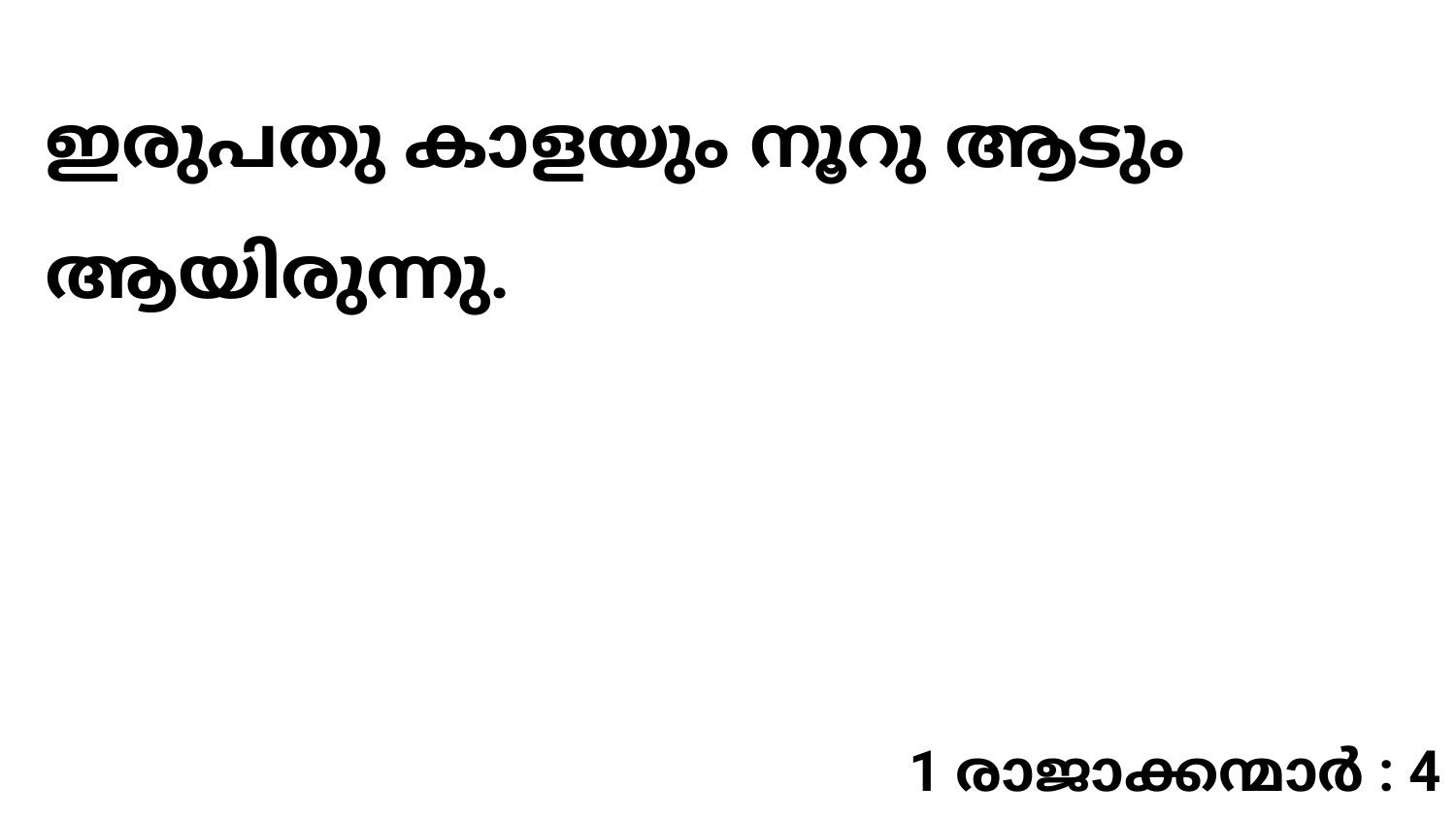

ഇരുപതു കാളയും നൂറു ആടും ആയിരുന്നു.
1 രാജാക്കന്മാർ : 4